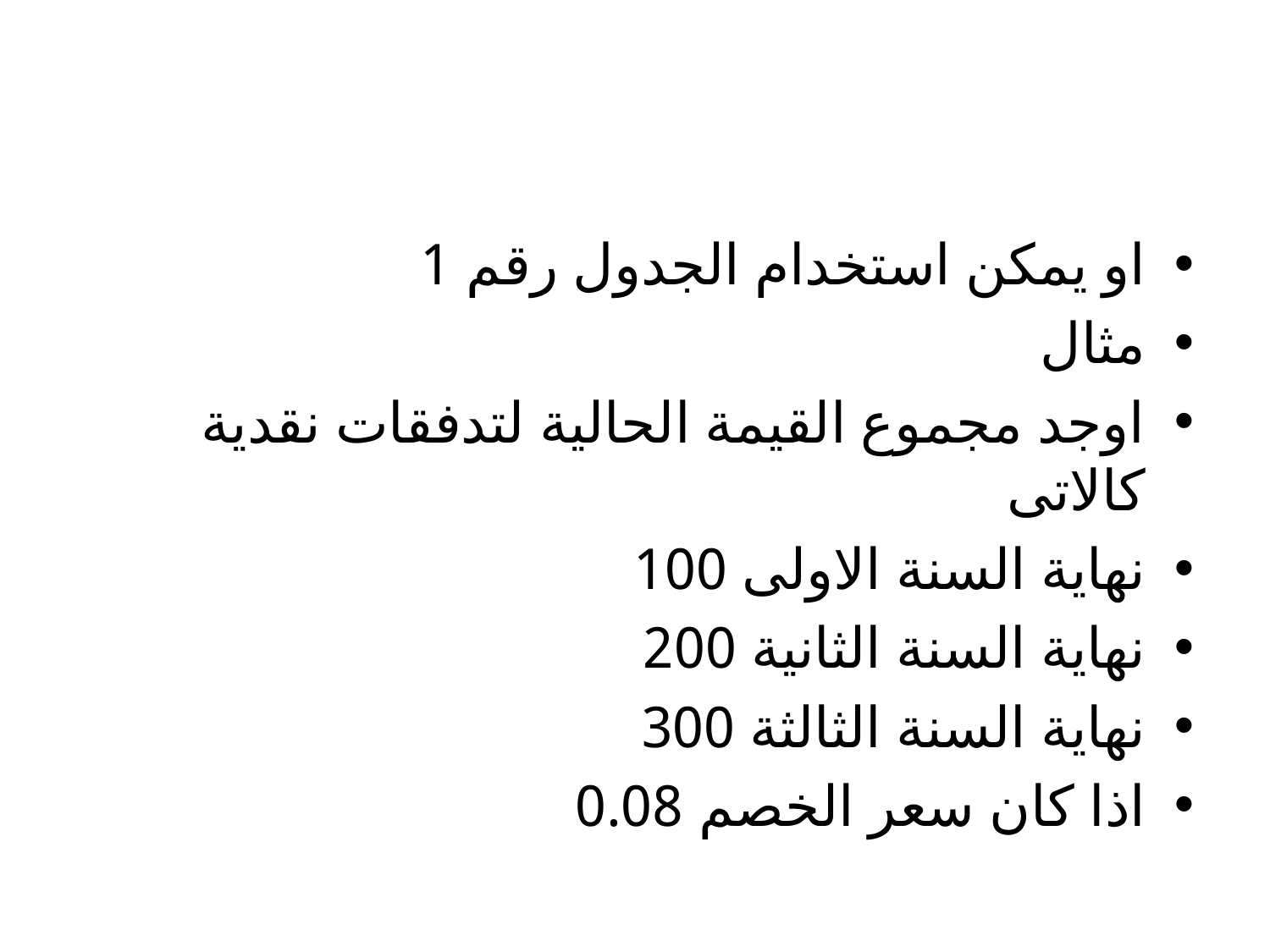

#
او يمكن استخدام الجدول رقم 1
مثال
اوجد مجموع القيمة الحالية لتدفقات نقدية كالاتى
نهاية السنة الاولى 100
نهاية السنة الثانية 200
نهاية السنة الثالثة 300
اذا كان سعر الخصم 0.08